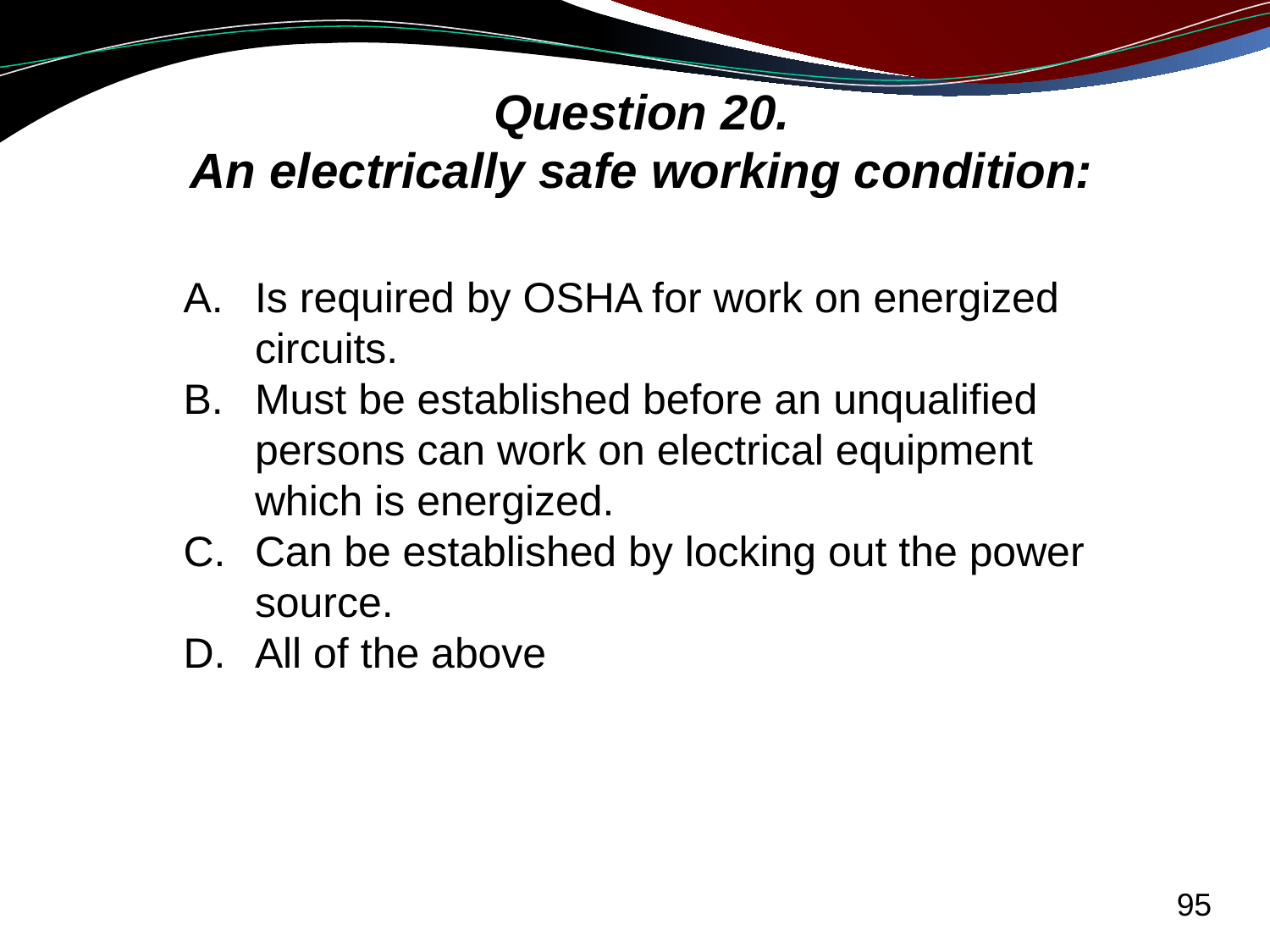

# Question 20. An electrically safe working condition:
Is required by OSHA for work on energized circuits.
Must be established before an unqualified persons can work on electrical equipment which is energized.
Can be established by locking out the power source.
All of the above